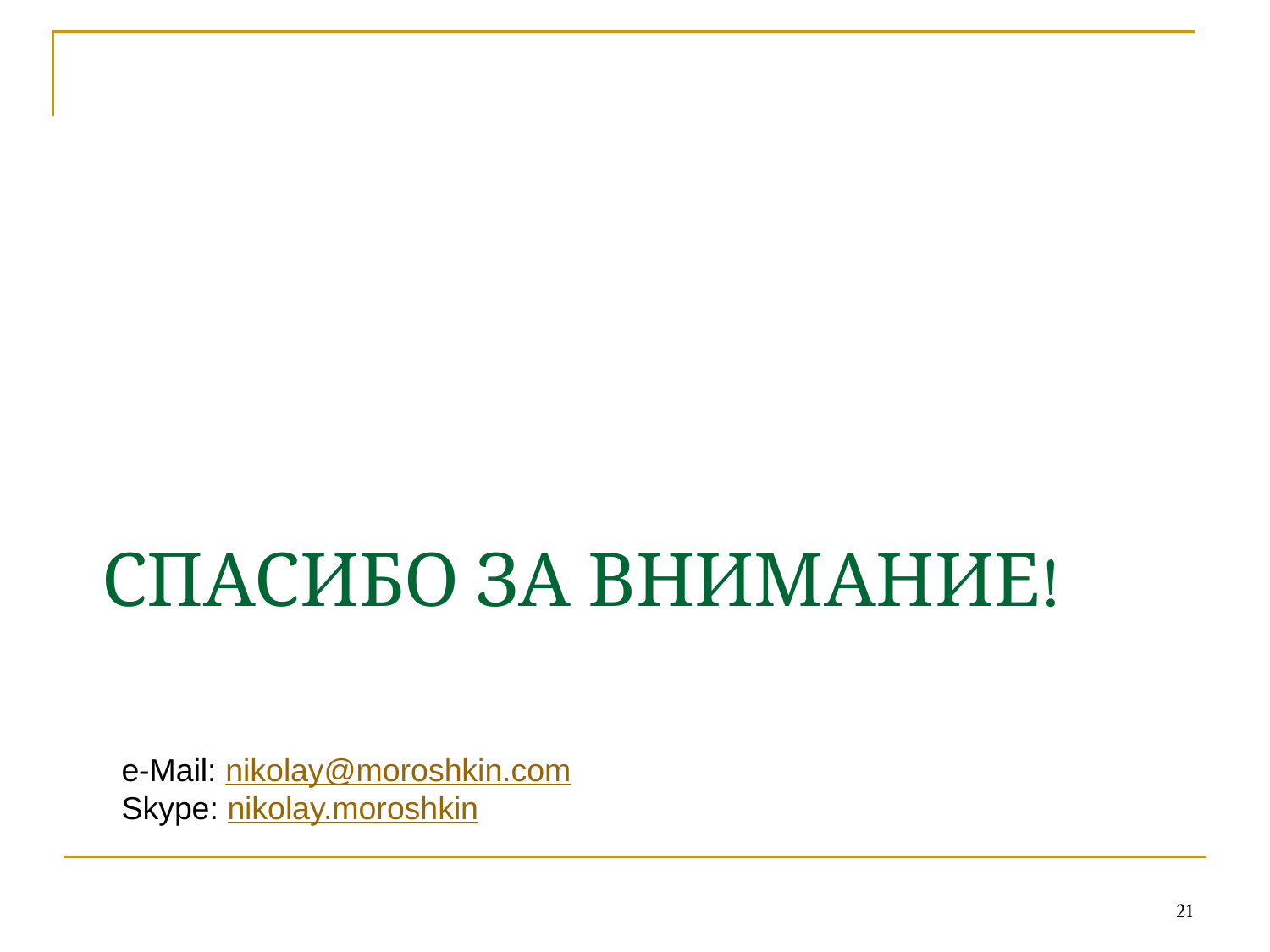

# СПАСИБО ЗА ВНИМАНИЕ!
e-Mail: nikolay@moroshkin.com
Skype: nikolay.moroshkin
21